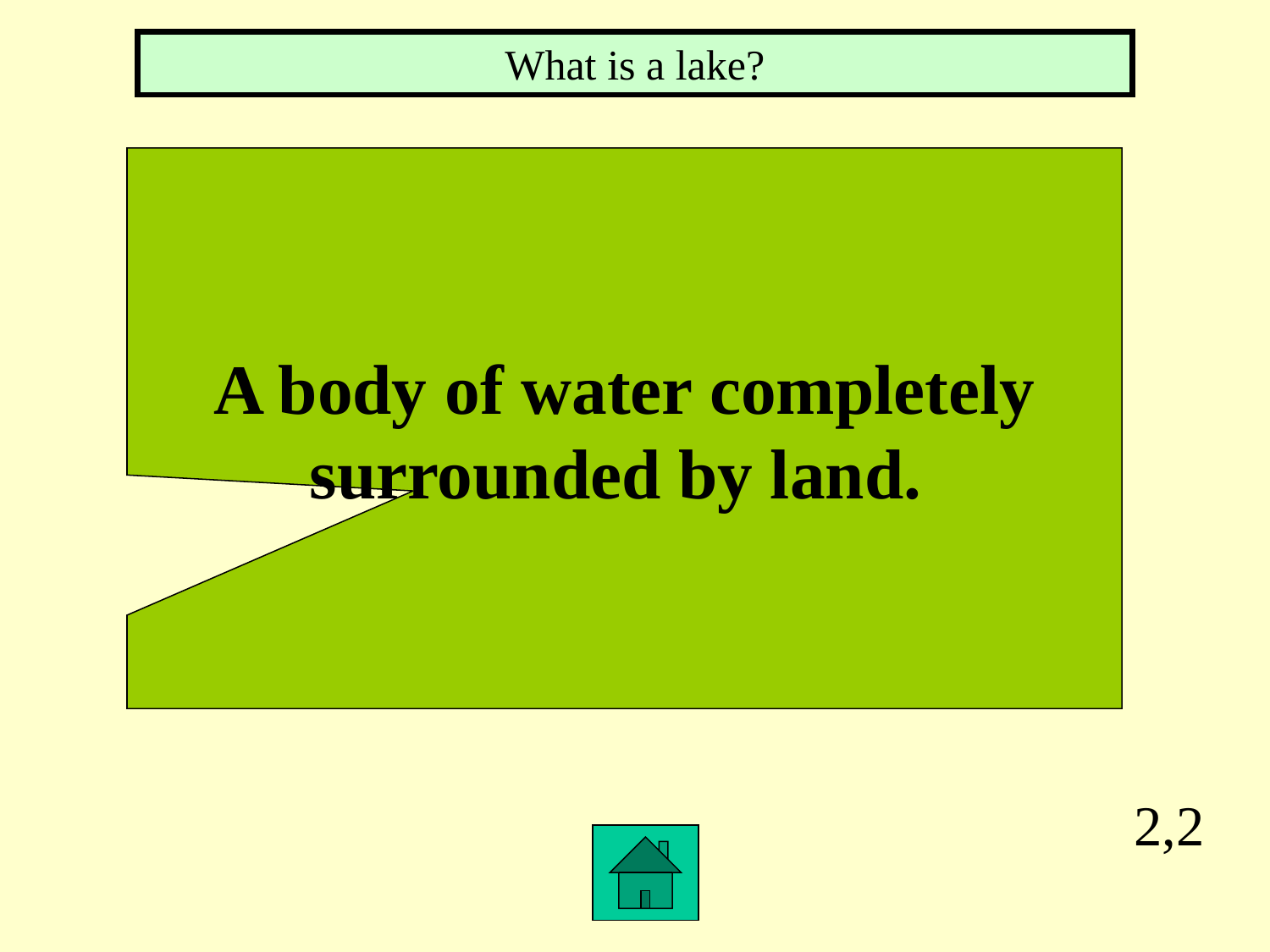

What is a lake?
A body of water completely
surrounded by land.
2,2